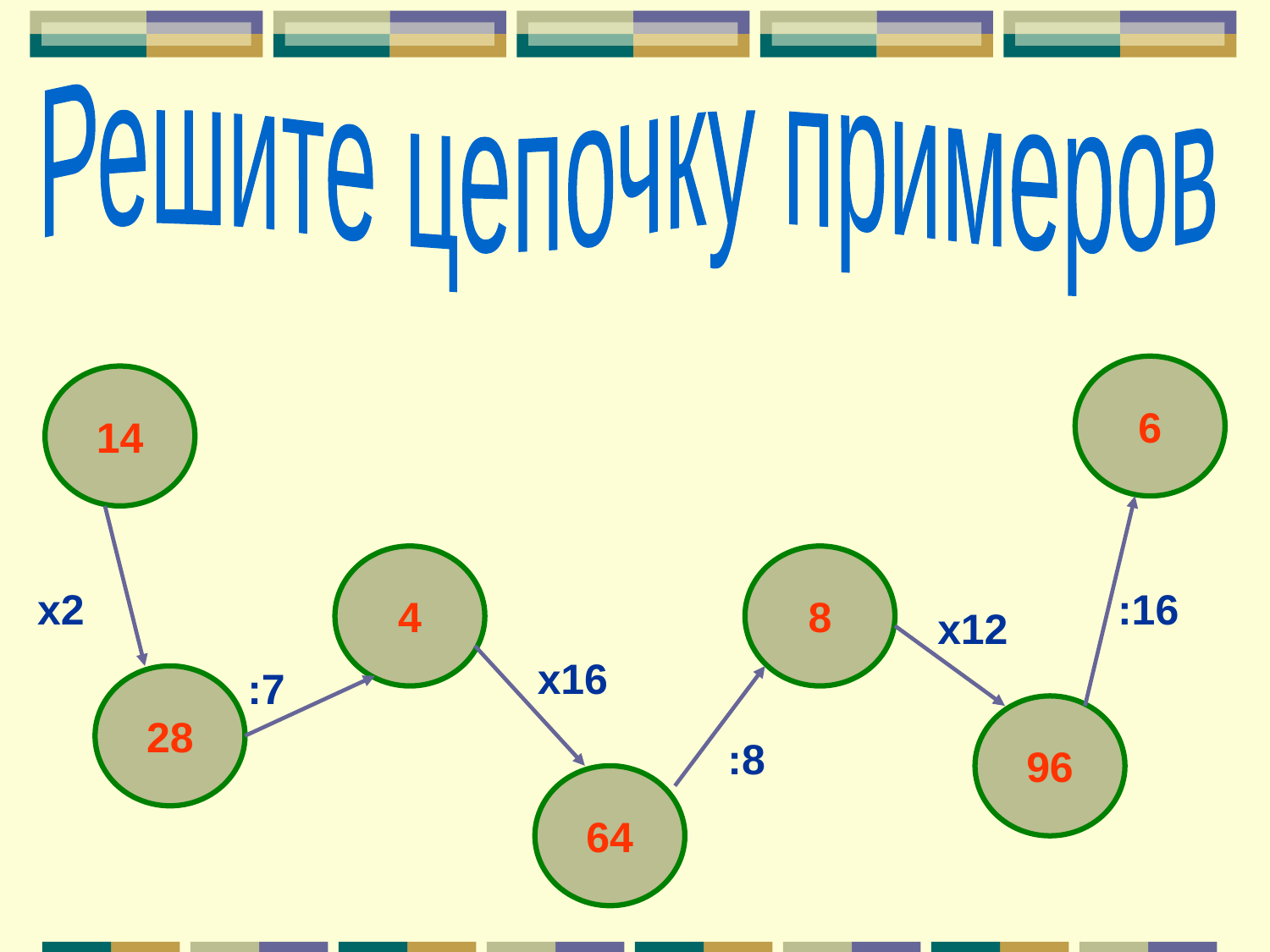

Решите цепочку примеров
6
14

4
8
х2
:16
х12

х16
:7
28

96
:8
64